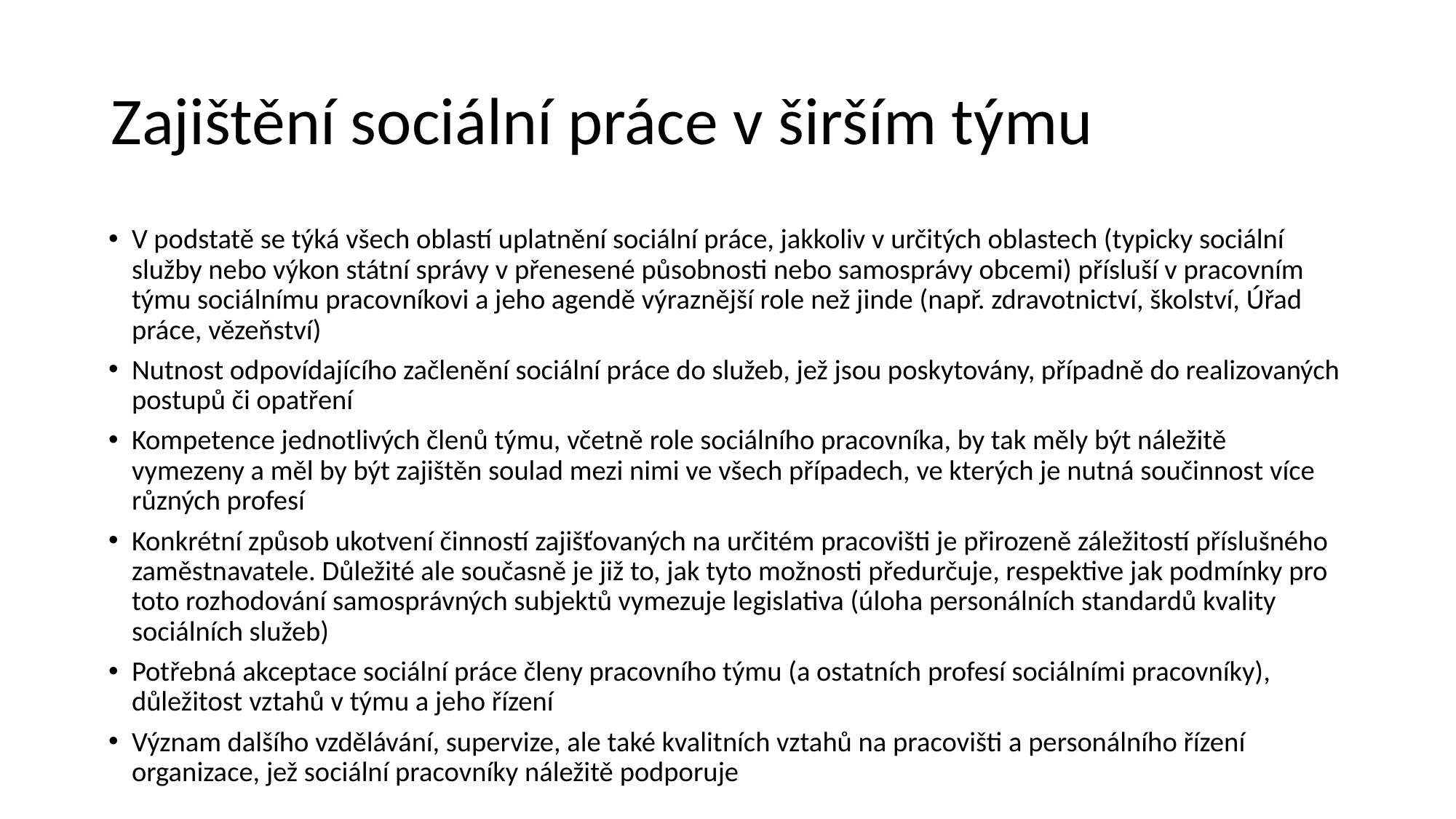

# Zajištění sociální práce v širším týmu
V podstatě se týká všech oblastí uplatnění sociální práce, jakkoliv v určitých oblastech (typicky sociální služby nebo výkon státní správy v přenesené působnosti nebo samosprávy obcemi) přísluší v pracovním týmu sociálnímu pracovníkovi a jeho agendě výraznější role než jinde (např. zdravotnictví, školství, Úřad práce, vězeňství)
Nutnost odpovídajícího začlenění sociální práce do služeb, jež jsou poskytovány, případně do realizovaných postupů či opatření
Kompetence jednotlivých členů týmu, včetně role sociálního pracovníka, by tak měly být náležitě vymezeny a měl by být zajištěn soulad mezi nimi ve všech případech, ve kterých je nutná součinnost více různých profesí
Konkrétní způsob ukotvení činností zajišťovaných na určitém pracovišti je přirozeně záležitostí příslušného zaměstnavatele. Důležité ale současně je již to, jak tyto možnosti předurčuje, respektive jak podmínky pro toto rozhodování samosprávných subjektů vymezuje legislativa (úloha personálních standardů kvality sociálních služeb)
Potřebná akceptace sociální práce členy pracovního týmu (a ostatních profesí sociálními pracovníky), důležitost vztahů v týmu a jeho řízení
Význam dalšího vzdělávání, supervize, ale také kvalitních vztahů na pracovišti a personálního řízení organizace, jež sociální pracovníky náležitě podporuje